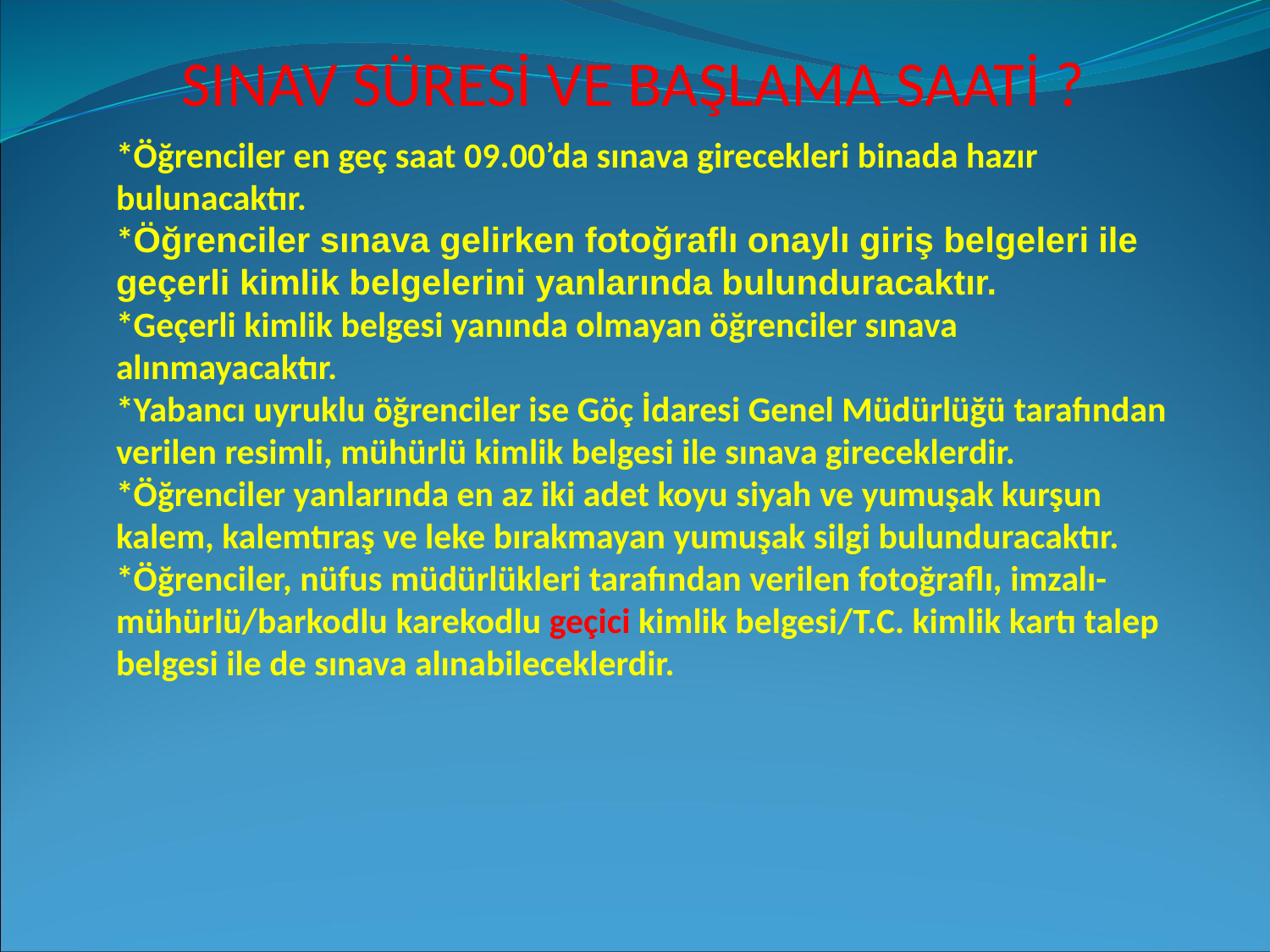

SINAV SÜRESİ VE BAŞLAMA SAATİ ?
#
*Öğrenciler en geç saat 09.00’da sınava girecekleri binada hazır bulunacaktır.
*Öğrenciler sınava gelirken fotoğraflı onaylı giriş belgeleri ile geçerli kimlik belgelerini yanlarında bulunduracaktır.
*Geçerli kimlik belgesi yanında olmayan öğrenciler sınava alınmayacaktır.
*Yabancı uyruklu öğrenciler ise Göç İdaresi Genel Müdürlüğü tarafından verilen resimli, mühürlü kimlik belgesi ile sınava gireceklerdir.
*Öğrenciler yanlarında en az iki adet koyu siyah ve yumuşak kurşun kalem, kalemtıraş ve leke bırakmayan yumuşak silgi bulunduracaktır.
*Öğrenciler, nüfus müdürlükleri tarafından verilen fotoğraflı, imzalı-mühürlü/barkodlu karekodlu geçici kimlik belgesi/T.C. kimlik kartı talep belgesi ile de sınava alınabileceklerdir.